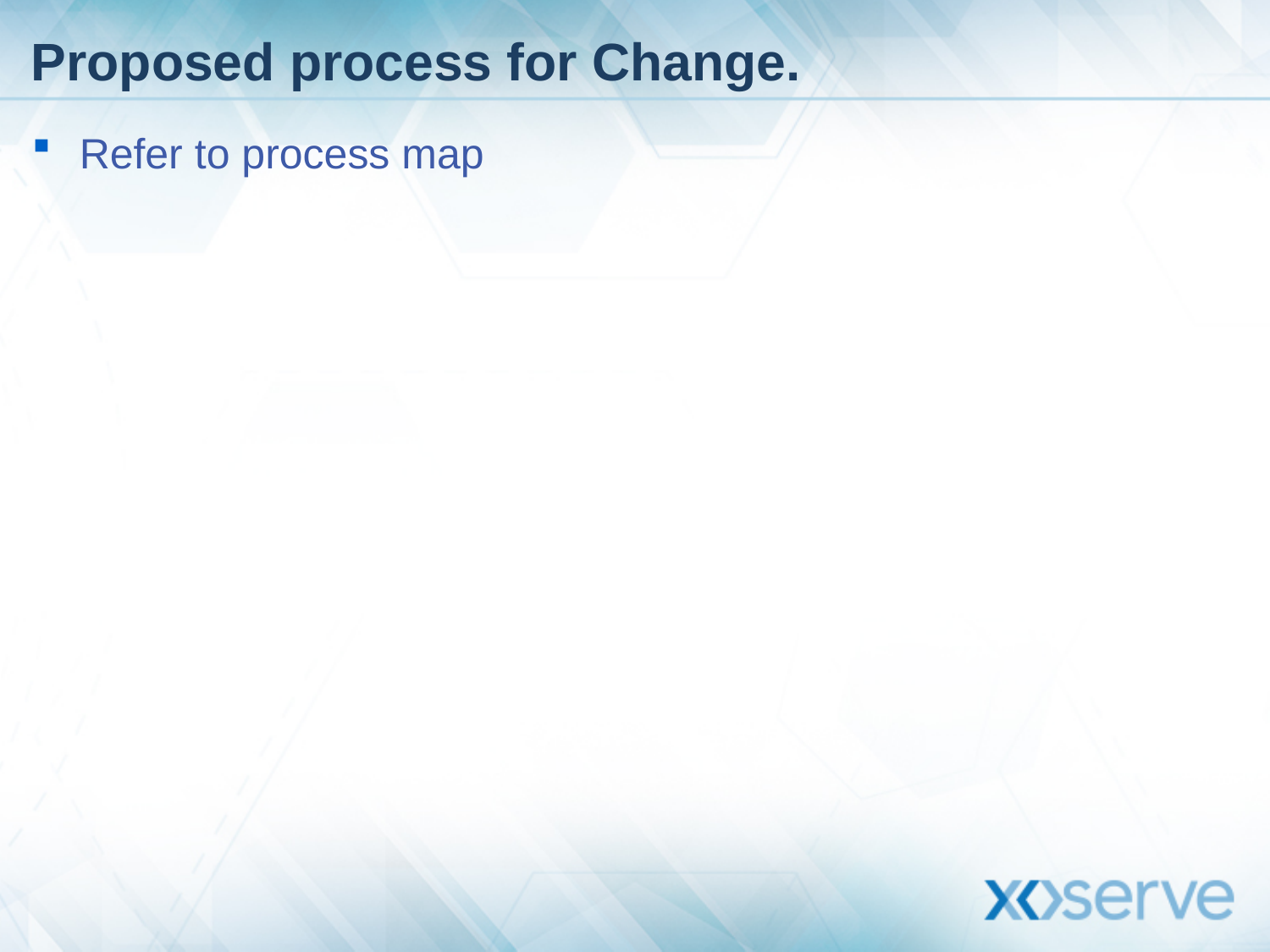

# Proposed process for Change.
Refer to process map